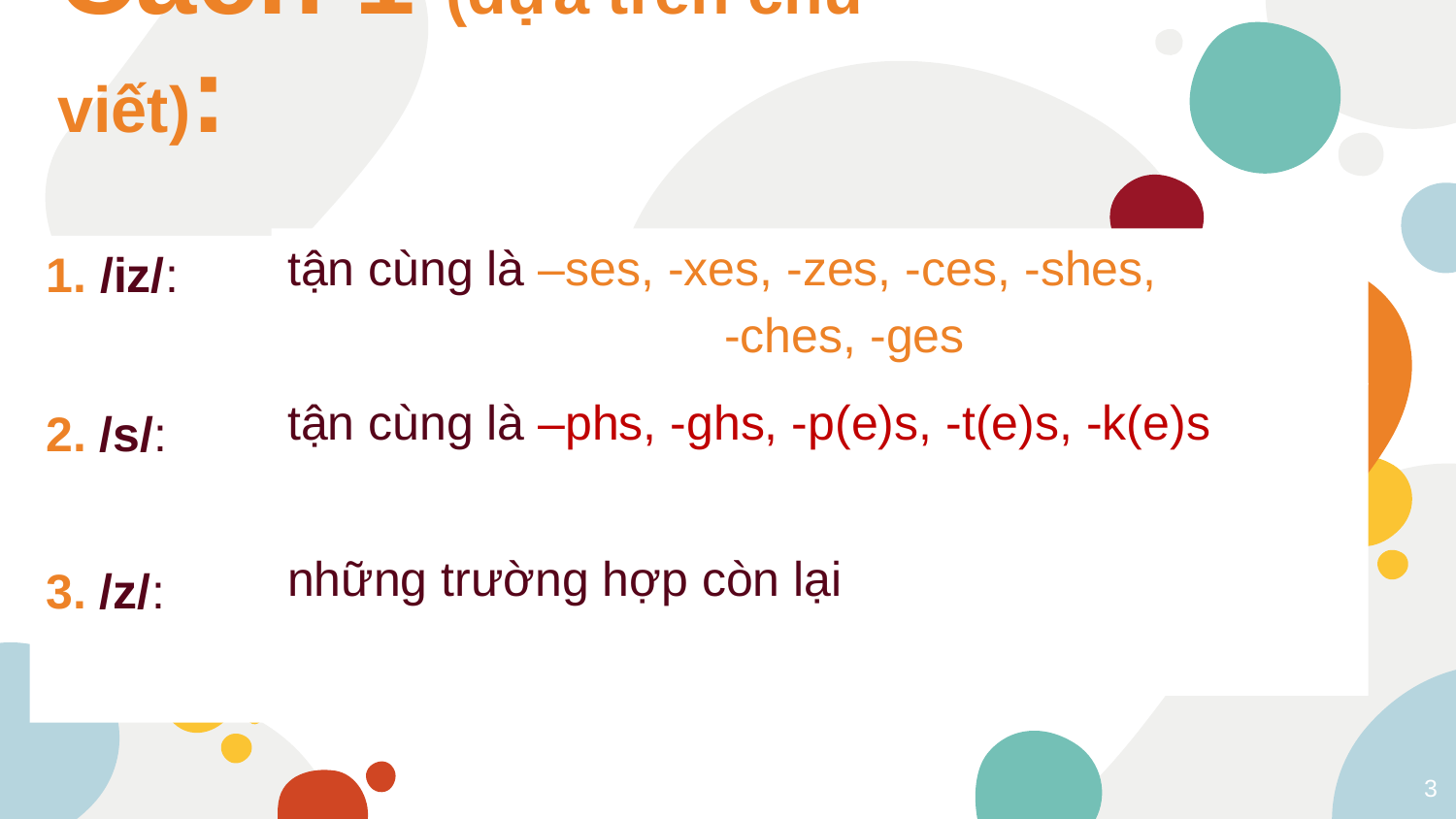

# Cách 1 (dựa trên chữ viết):
tận cùng là –ses, -xes, -zes, -ces, -shes, 				-ches, -ges
1. /iz/:

2. /s/:

3. /z/:
tận cùng là –phs, -ghs, -p(e)s, -t(e)s, -k(e)s
những trường hợp còn lại
3